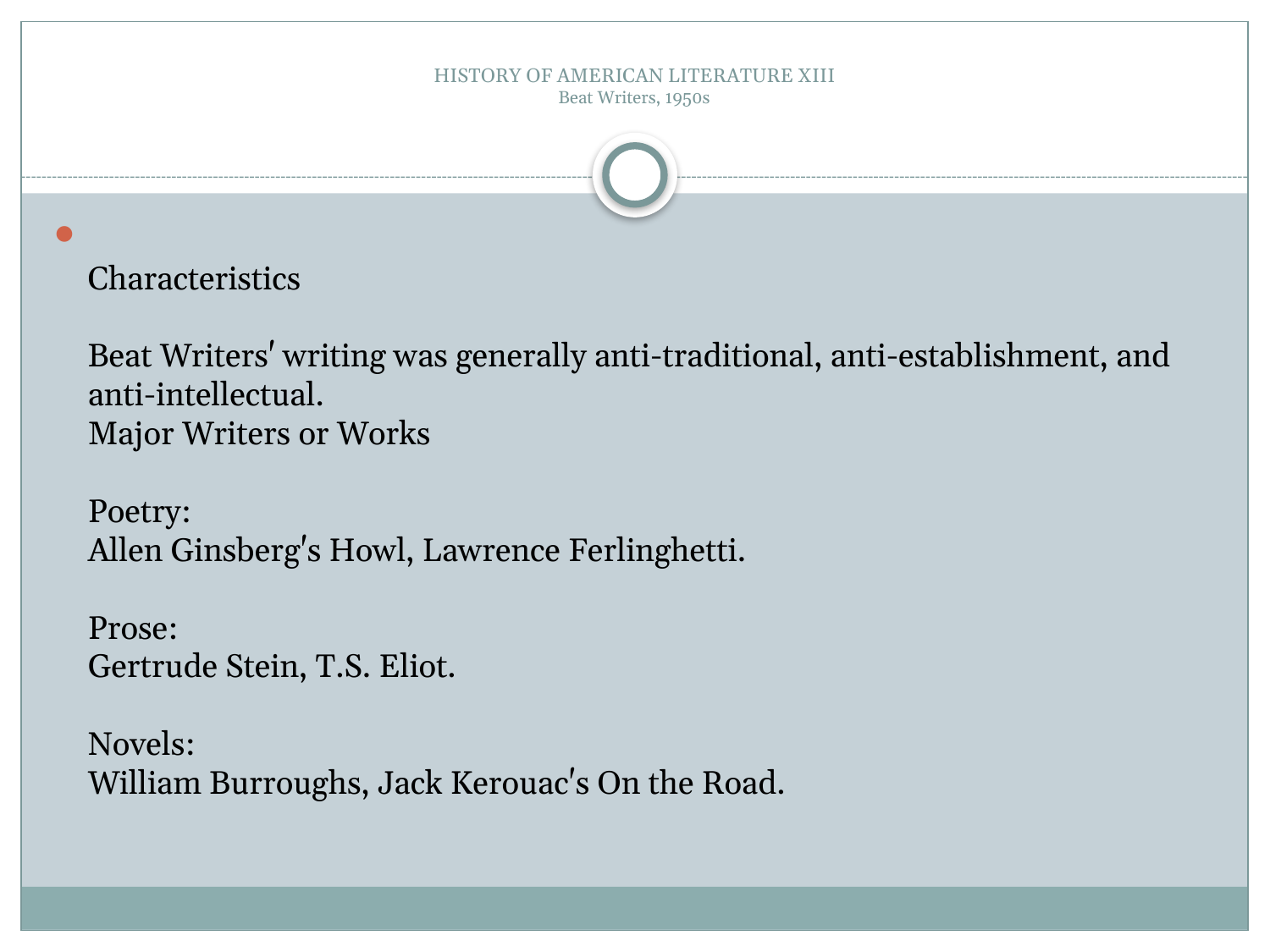

# HISTORY OF AMERICAN LITERATURE XIII Beat Writers, 1950s
Characteristics
Beat Writers' writing was generally anti-traditional, anti-establishment, and anti-intellectual.
Major Writers or Works
Poetry:
Allen Ginsberg's Howl, Lawrence Ferlinghetti.
Prose:
Gertrude Stein, T.S. Eliot.
Novels:
William Burroughs, Jack Kerouac's On the Road.